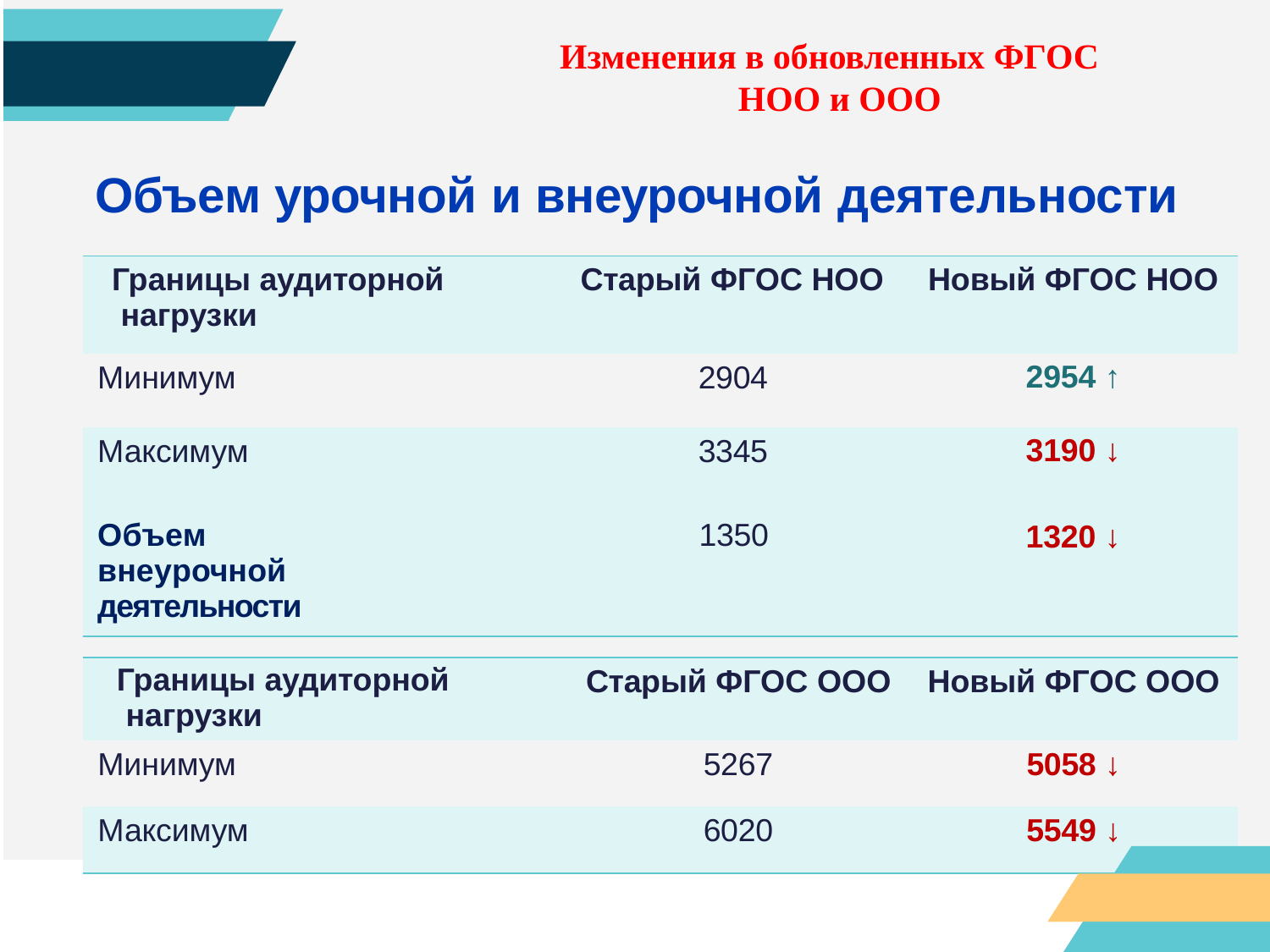

# Изменения в обновленных ФГОС  НОО и ООО
Объем урочной и внеурочной деятельности
| Границы аудиторной нагрузки | Старый ФГОС НОО | Новый ФГОС НОО |
| --- | --- | --- |
| Минимум | 2904 | 2954 ↑ |
| Максимум Объем внеурочной деятельности | 3345 1350 | 3190 ↓ 1320 ↓ |
| Границы аудиторной нагрузки | Старый ФГОС ООО | Новый ФГОС ООО |  |
| --- | --- | --- | --- |
| Минимум | 5267 | 5058 ↓ |  |
| Максимум | 6020 | 5549 ↓ |  |